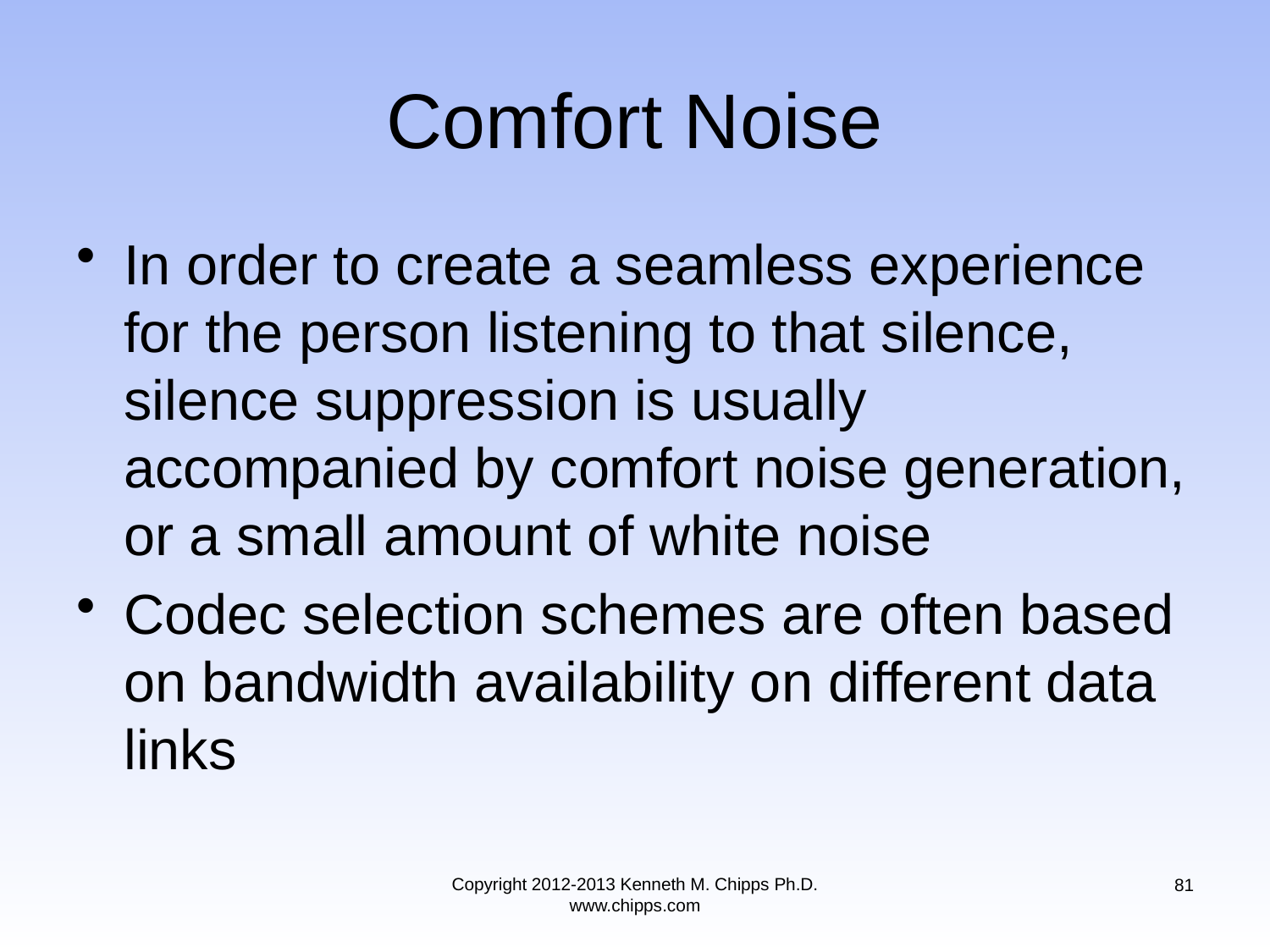

# Comfort Noise
In order to create a seamless experience for the person listening to that silence, silence suppression is usually accompanied by comfort noise generation, or a small amount of white noise
Codec selection schemes are often based on bandwidth availability on different data links
Copyright 2012-2013 Kenneth M. Chipps Ph.D. www.chipps.com
81